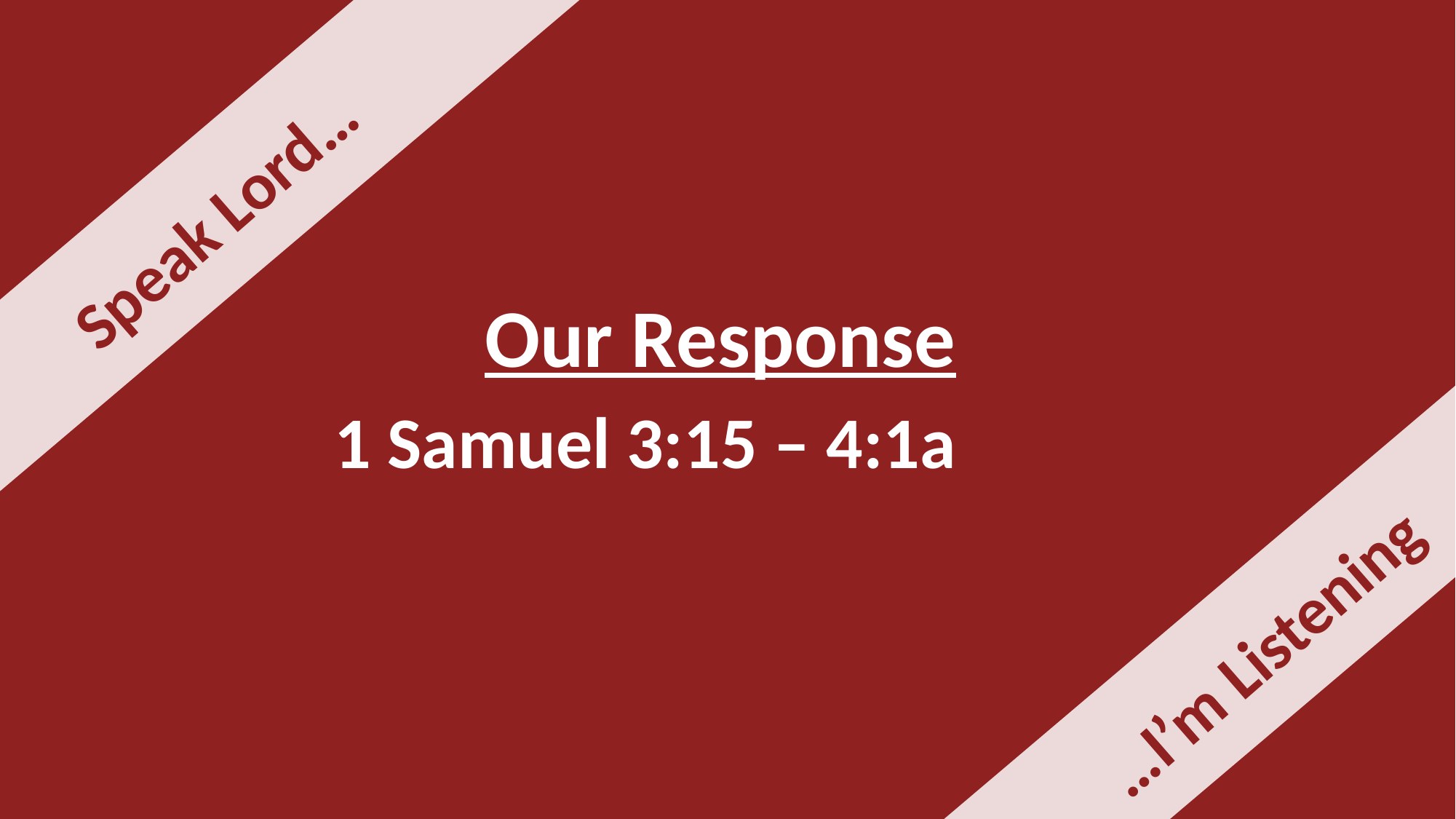

Speak Lord…

Our Response
1 Samuel 3:15 – 4:1a
…I’m Listening